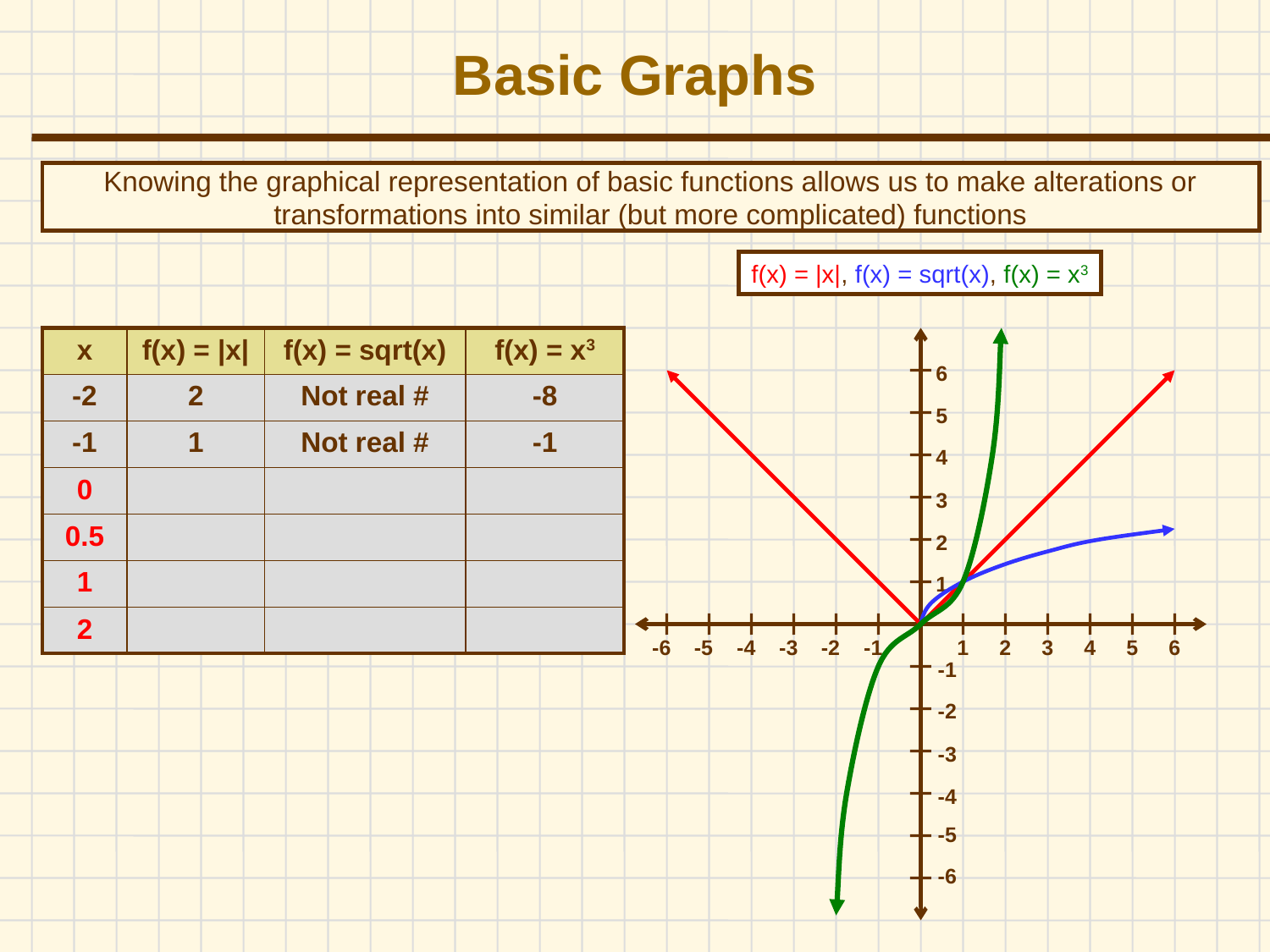

# Basic Graphs
Knowing the graphical representation of basic functions allows us to make alterations or transformations into similar (but more complicated) functions
f(x) = |x|, f(x) = sqrt(x), f(x) = x3
| x | f(x) = |x| | f(x) = sqrt(x) | f(x) = x3 |
| --- | --- | --- | --- |
| -2 | 2 | Not real # | -8 |
| -1 | 1 | Not real # | -1 |
| 0 |  |  |  |
| 0.5 |  |  |  |
| 1 |  |  |  |
| 2 |  |  |  |

6

5

4

3

2

1

-6
-5
-4
-3
-2
-1
1
2
3
4
5
6
-1

-2

-3

-4

-5

-6